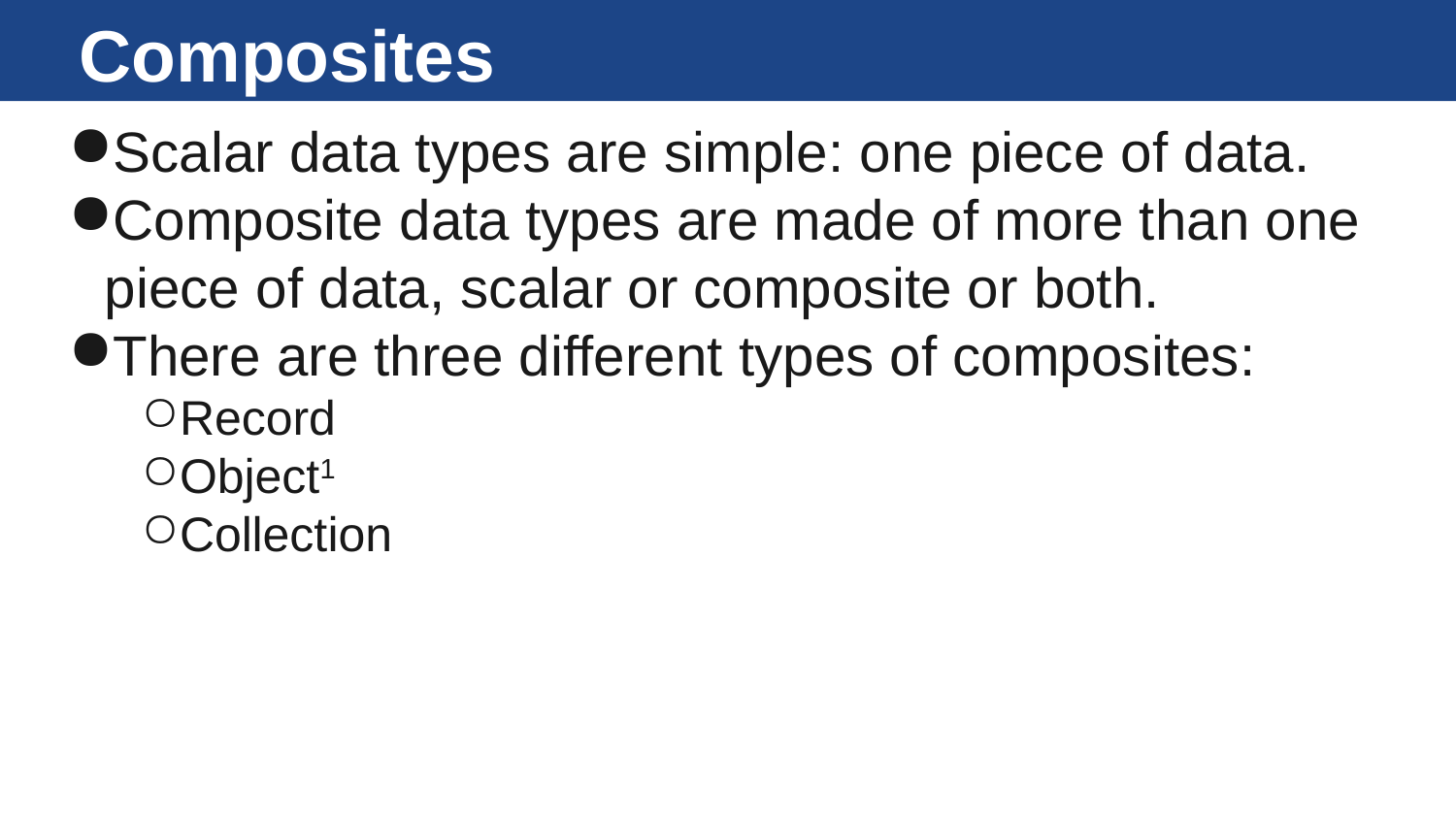

# Composites
Scalar data types are simple: one piece of data.
Composite data types are made of more than one piece of data, scalar or composite or both.
There are three different types of composites:
Record
Object1
Collection